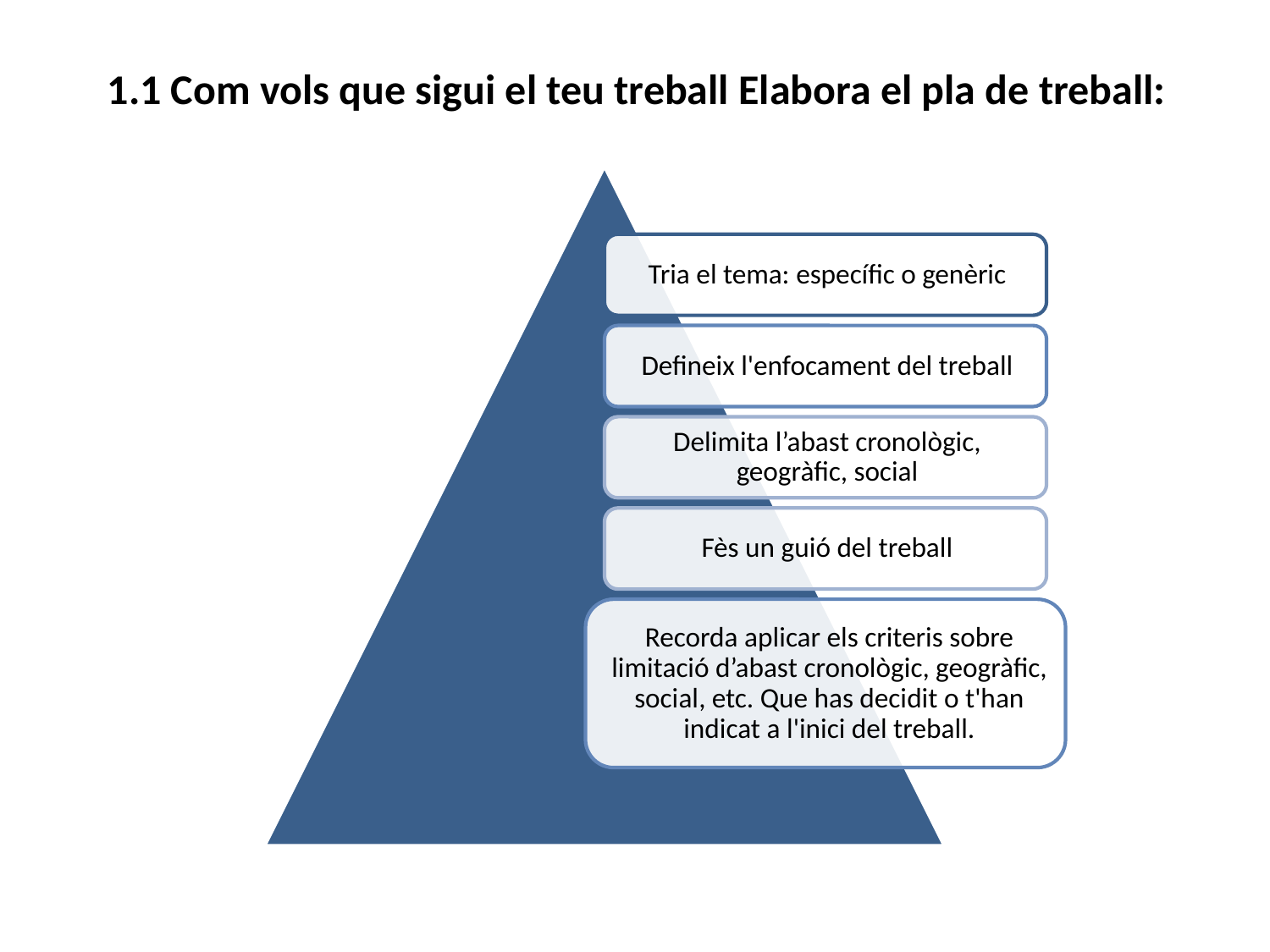

1.1 Com vols que sigui el teu treball Elabora el pla de treball:
Tria el tema: específic o genèric
Defineix l'enfocament del treball
Delimita l’abast cronològic, geogràfic, social
Fès un guió del treball
Recorda aplicar els criteris sobre limitació d’abast cronològic, geogràfic, social, etc. Que has decidit o t'han indicat a l'inici del treball.